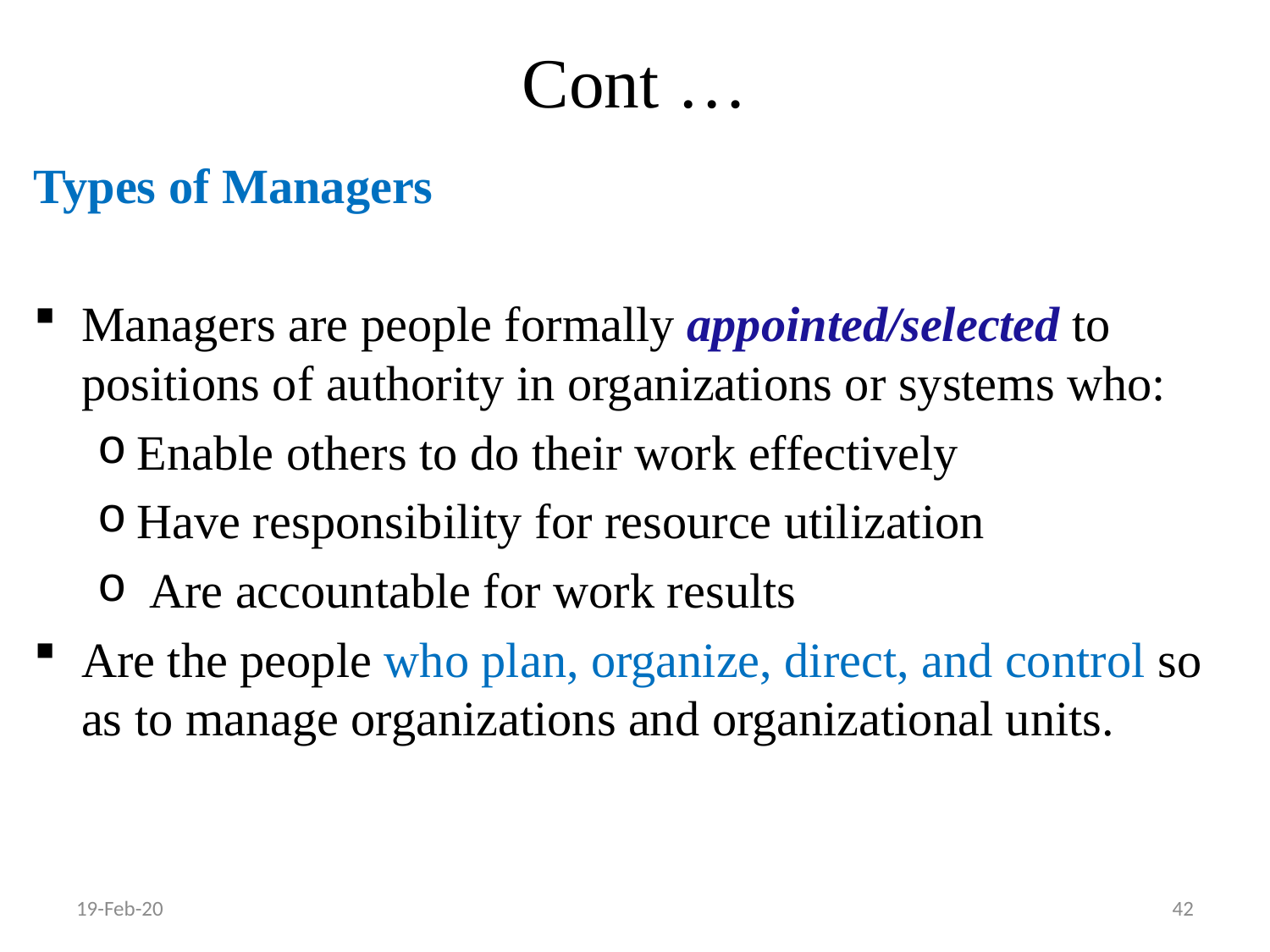

# Cont …
Types of Managers

Managers are people formally appointed/selected to positions of authority in organizations or systems who:
Enable others to do their work effectively
Have responsibility for resource utilization
 Are accountable for work results
Are the people who plan, organize, direct, and control so as to manage organizations and organizational units.

19-Feb-20
42